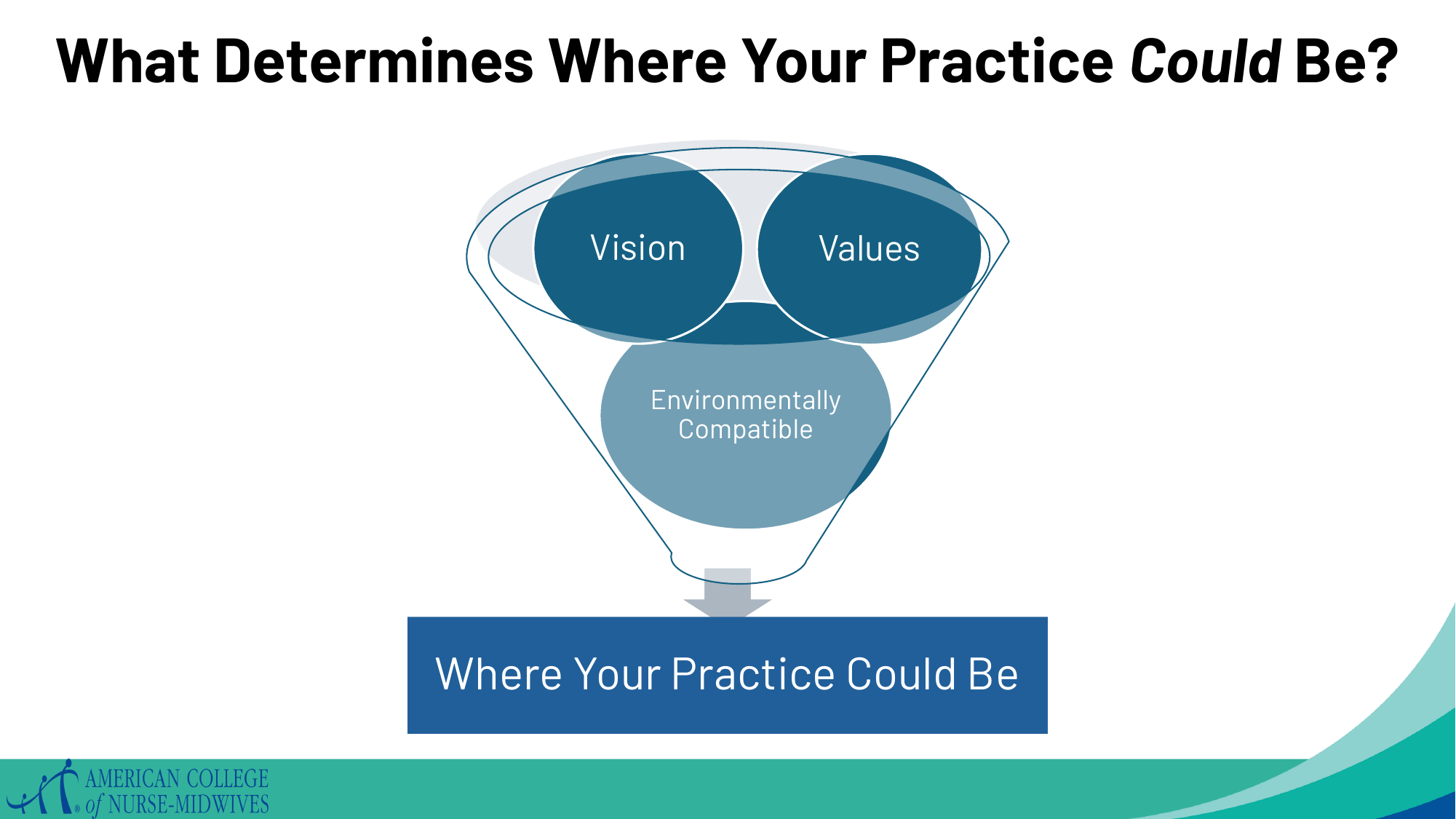

# What Determines Where Your Practice Could Be?
Where Your Practice Could Be
Environmentally Compatible
Vision
Values